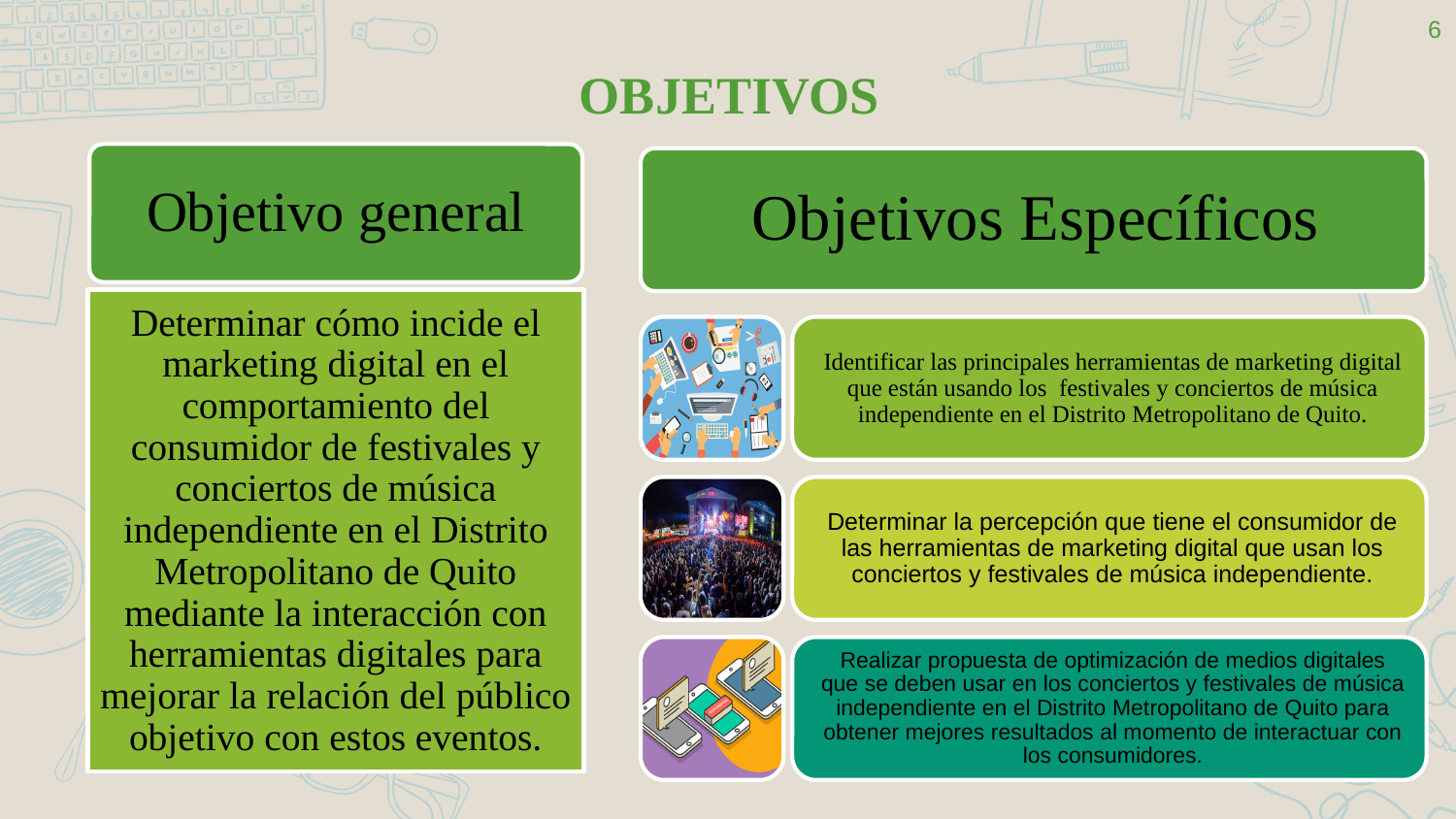

6
# OBJETIVOS

Objetivo general
Objetivos Específicos
Identificar las principales herramientas de marketing digital que están usando los  festivales y conciertos de música independiente en el Distrito Metropolitano de Quito.
Determinar la percepción que tiene el consumidor de las herramientas de marketing digital que usan los conciertos y festivales de música independiente.
Realizar propuesta de optimización de medios digitales que se deben usar en los conciertos y festivales de música independiente en el Distrito Metropolitano de Quito para obtener mejores resultados al momento de interactuar con los consumidores.
Determinar cómo incide el marketing digital en el comportamiento del consumidor de festivales y conciertos de música independiente en el Distrito Metropolitano de Quito mediante la interacción con herramientas digitales para mejorar la relación del público objetivo con estos eventos.